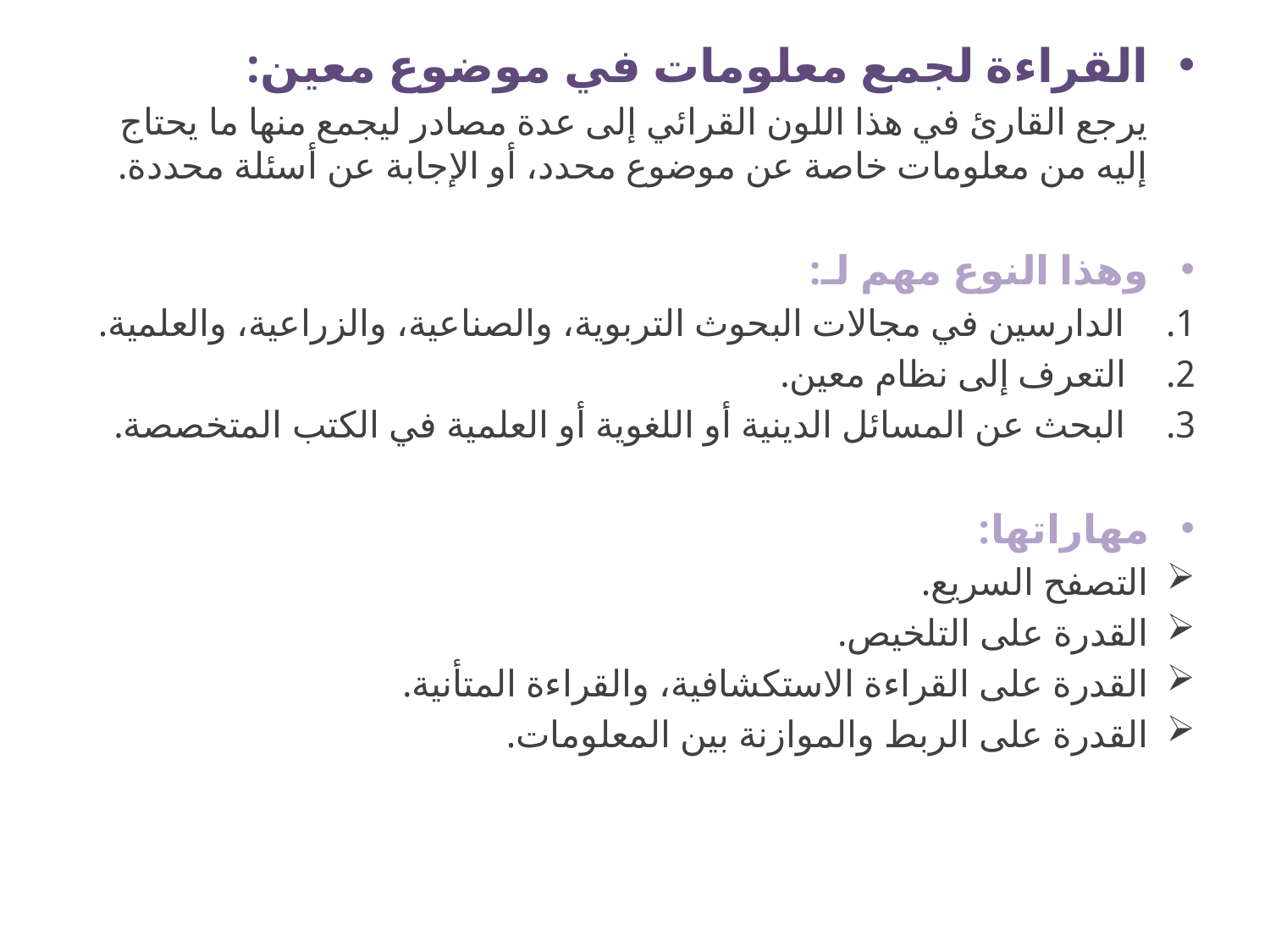

القراءة لجمع معلومات في موضوع معين:
		يرجع القارئ في هذا اللون القرائي إلى عدة مصادر ليجمع منها ما يحتاج إليه من معلومات خاصة عن موضوع محدد، أو الإجابة عن أسئلة محددة.

وهذا النوع مهم لـ:
الدارسين في مجالات البحوث التربوية، والصناعية، والزراعية، والعلمية.
التعرف إلى نظام معين.
البحث عن المسائل الدينية أو اللغوية أو العلمية في الكتب المتخصصة.

مهاراتها:
التصفح السريع.
القدرة على التلخيص.
القدرة على القراءة الاستكشافية، والقراءة المتأنية.
القدرة على الربط والموازنة بين المعلومات.